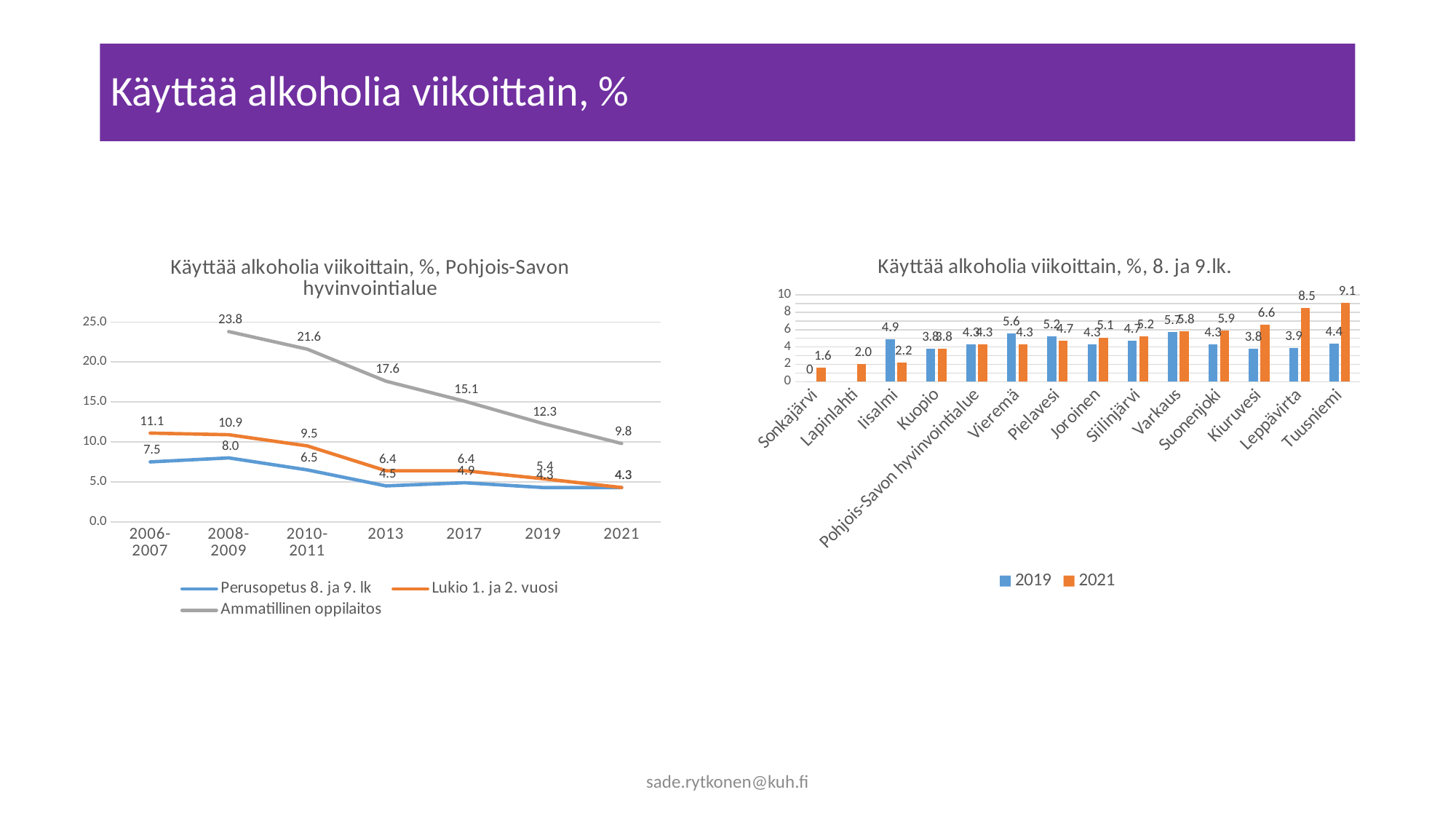

# Käyttää alkoholia viikoittain, %

### Chart: Käyttää alkoholia viikoittain, %, 8. ja 9.lk.

| Category | 2019 | 2021 |
|---|---|---|
| Sonkajärvi | 0.0 | 1.6 |
| Lapinlahti | None | 2.0 |
| Iisalmi | 4.9 | 2.2 |
| Kuopio | 3.8 | 3.8 |
| Pohjois-Savon hyvinvointialue | 4.3 | 4.3 |
| Vieremä | 5.6 | 4.3 |
| Pielavesi | 5.2 | 4.7 |
| Joroinen | 4.3 | 5.1 |
| Siilinjärvi | 4.7 | 5.2 |
| Varkaus | 5.7 | 5.8 |
| Suonenjoki | 4.3 | 5.9 |
| Kiuruvesi | 3.8 | 6.6 |
| Leppävirta | 3.9 | 8.5 |
| Tuusniemi | 4.4 | 9.1 |

### Chart: Käyttää alkoholia viikoittain, %, Pohjois-Savon hyvinvointialue

| Category | Perusopetus 8. ja 9. lk | Lukio 1. ja 2. vuosi | Ammatillinen oppilaitos |
|---|---|---|---|
| 2006-2007 | 7.5 | 11.1 | None |
| 2008-2009 | 8.0 | 10.9 | 23.8 |
| 2010-2011 | 6.5 | 9.5 | 21.6 |
| 2013 | 4.5 | 6.4 | 17.6 |
| 2017 | 4.9 | 6.4 | 15.1 |
| 2019 | 4.3 | 5.4 | 12.3 |
| 2021 | 4.3 | 4.3 | 9.8 |
sade.rytkonen@kuh.fi